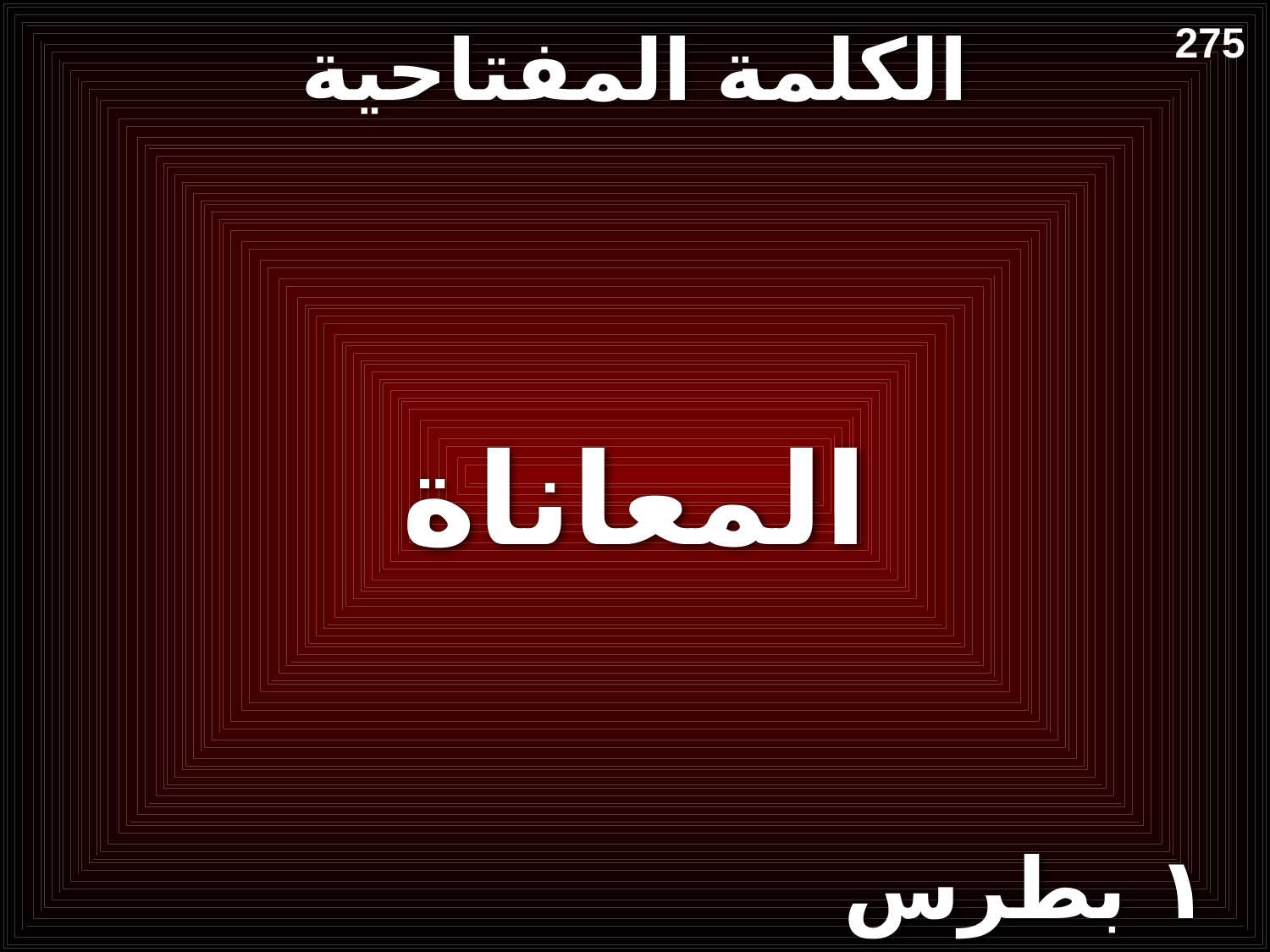

# الكلمة المفتاحية
275
المعاناة
١ بطرس